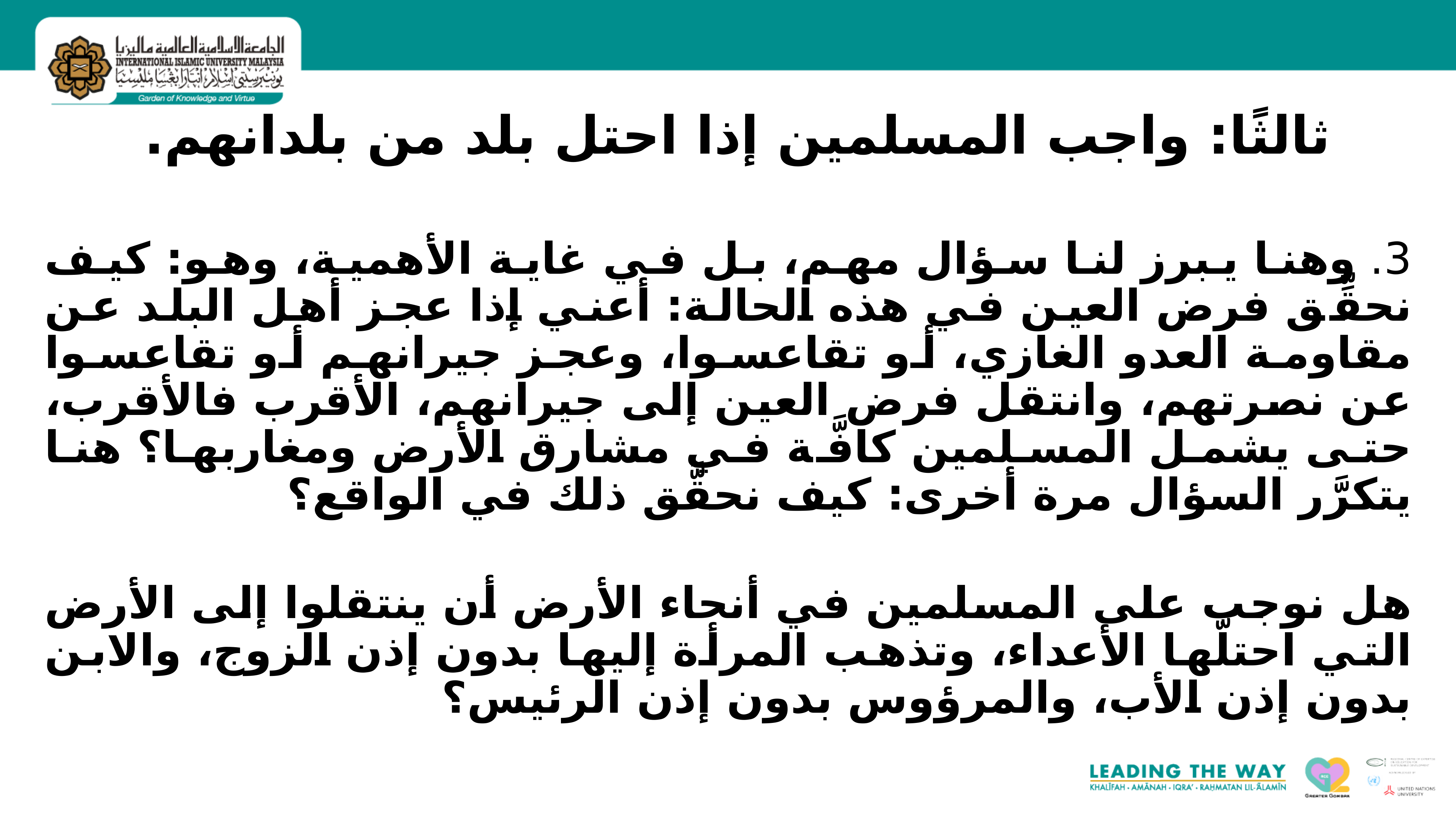

#
ثالثًا: واجب المسلمين إذا احتل بلد من بلدانهم.

3. وهنا يبرز لنا سؤال مهم، بل في غاية الأهمية، وهو: كيف نحقِّق فرض العين في هذه الحالة: أعني إذا عجز أهل البلد عن مقاومة العدو الغازي، أو تقاعسوا، وعجز جيرانهم أو تقاعسوا عن نصرتهم، وانتقل فرض العين إلى جيرانهم، الأقرب فالأقرب، حتى يشمل المسلمين كافَّة في مشارق الأرض ومغاربها؟ هنا يتكرَّر السؤال مرة أخرى: كيف نحقَّق ذلك في الواقع؟

هل نوجب على المسلمين في أنحاء الأرض أن ينتقلوا إلى الأرض التي احتلَّها الأعداء، وتذهب المرأة إليها بدون إذن الزوج، والابن بدون إذن الأب، والمرؤوس بدون إذن الرئيس؟